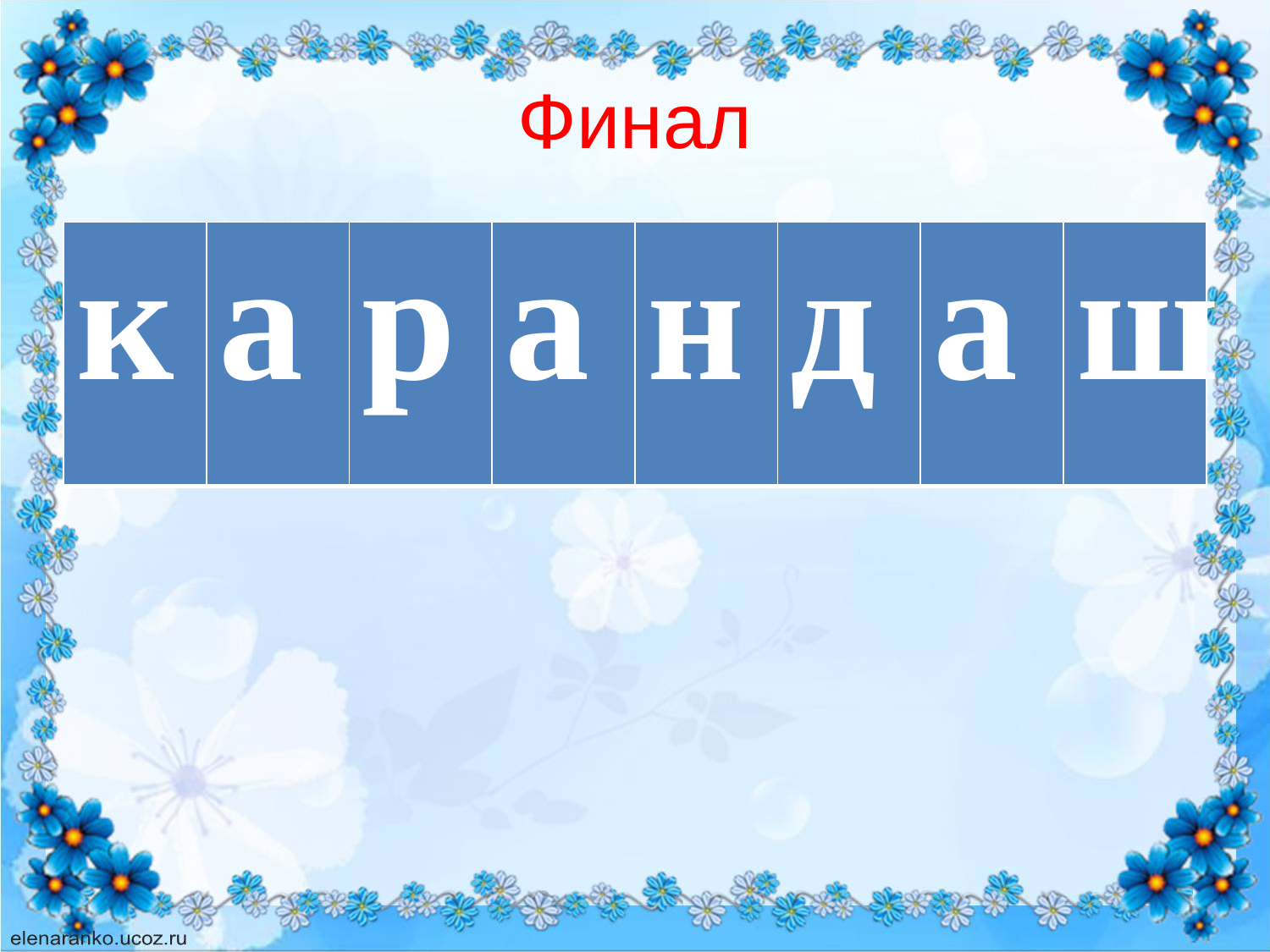

# Финал
| к | а | р | а | н | д | а | ш |
| --- | --- | --- | --- | --- | --- | --- | --- |